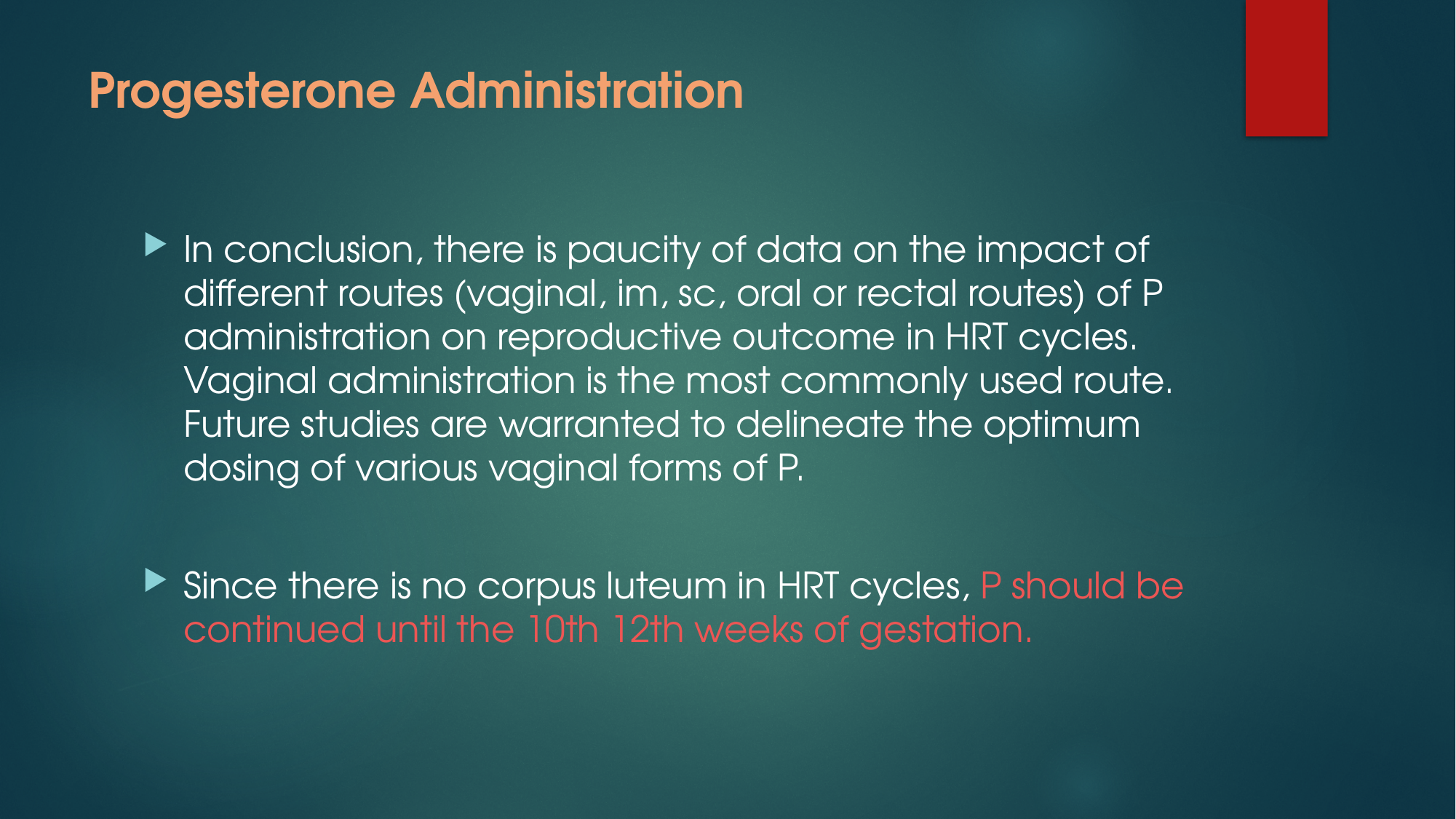

# Progesterone Administration
In conclusion, there is paucity of data on the impact of different routes (vaginal, im, sc, oral or rectal routes) of P administration on reproductive outcome in HRT cycles. Vaginal administration is the most commonly used route. Future studies are warranted to delineate the optimum dosing of various vaginal forms of P.

Since there is no corpus luteum in HRT cycles, P should be continued until the 10th 12th weeks of gestation.